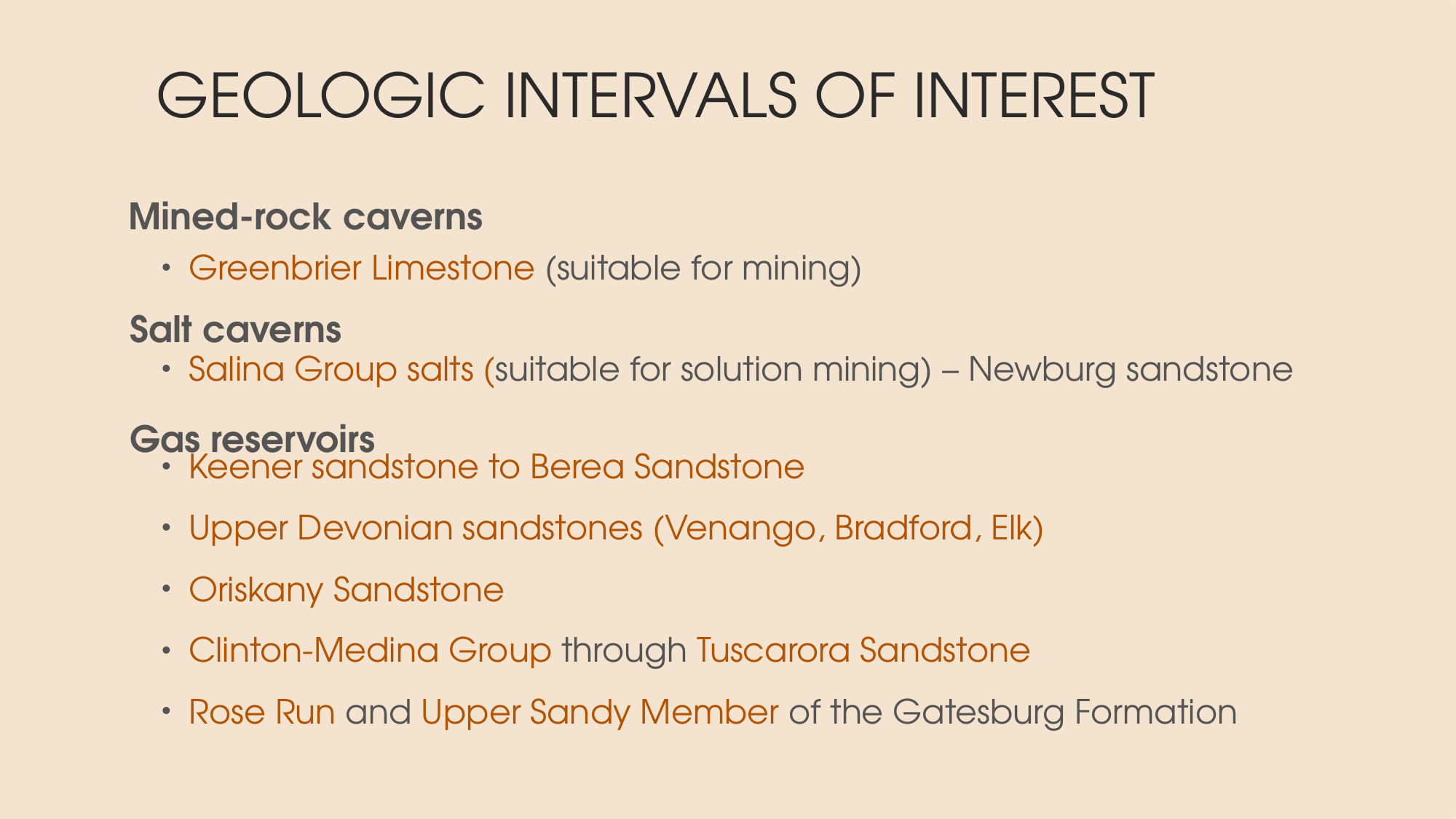

# Geologic INTERVALS of interest
Mined-rock caverns
Greenbrier Limestone (suitable for mining)
Salina Group salts (suitable for solution mining) – Newburg sandstone
Keener sandstone to Berea Sandstone
Upper Devonian sandstones (Venango, Bradford, Elk)
Oriskany Sandstone
Clinton-Medina Group through Tuscarora Sandstone
Rose Run and Upper Sandy Member of the Gatesburg Formation
Salt caverns
Gas reservoirs